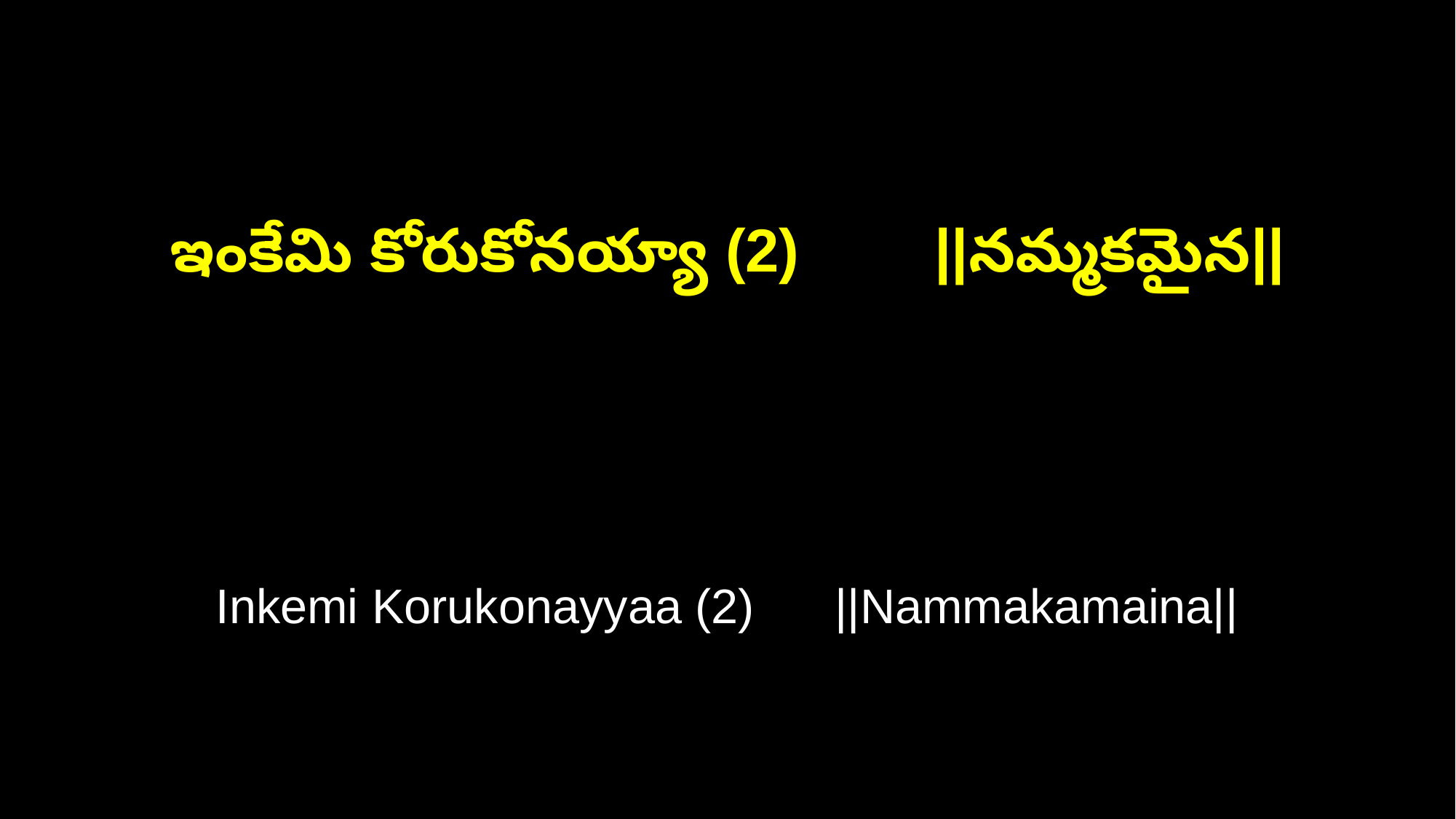

ఇంకేమి కోరుకోనయ్యా (2)        ||నమ్మకమైన||
Inkemi Korukonayyaa (2)      ||Nammakamaina||